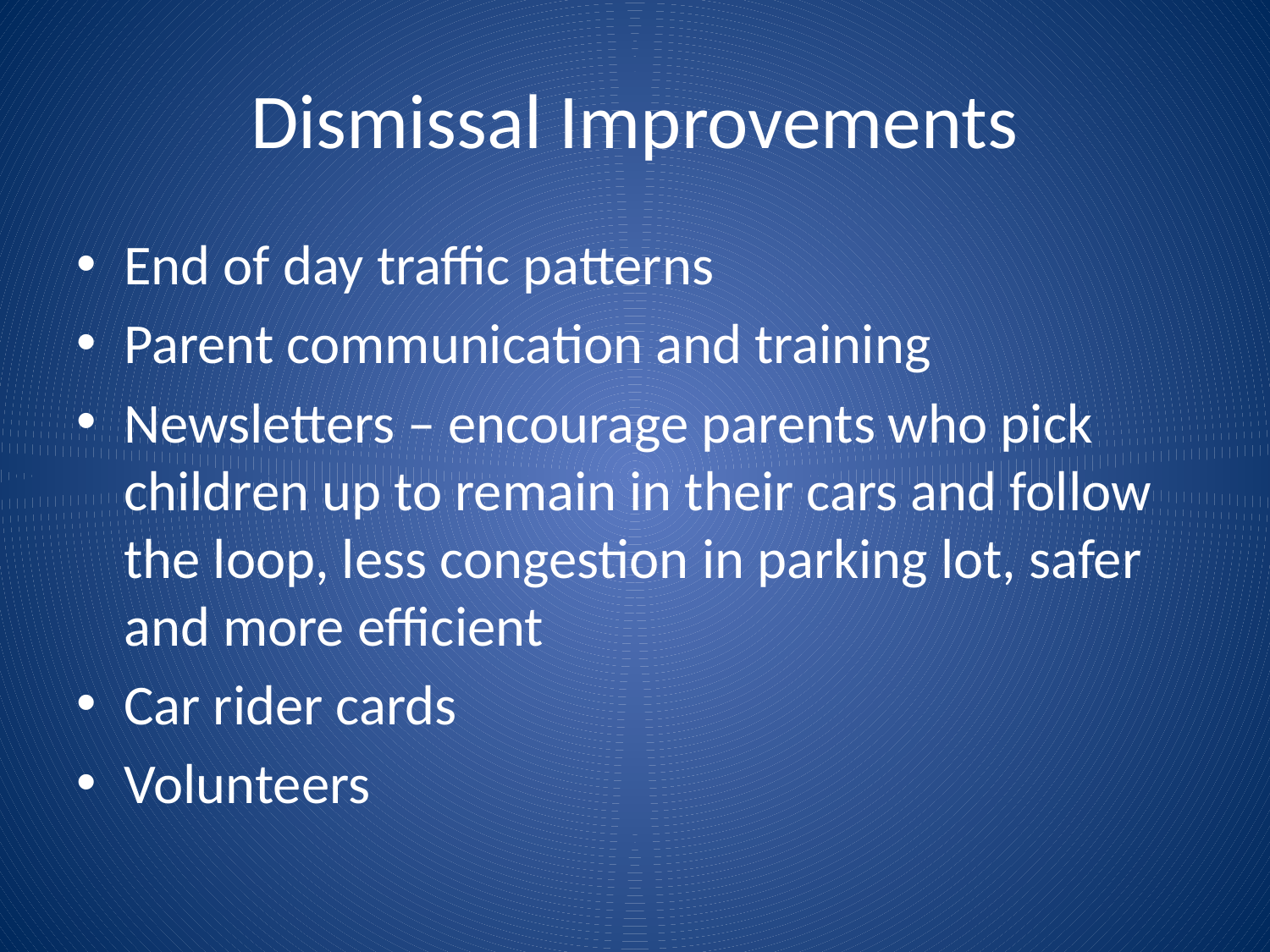

# Dismissal Improvements
End of day traffic patterns
Parent communication and training
Newsletters – encourage parents who pick children up to remain in their cars and follow the loop, less congestion in parking lot, safer and more efficient
Car rider cards
Volunteers